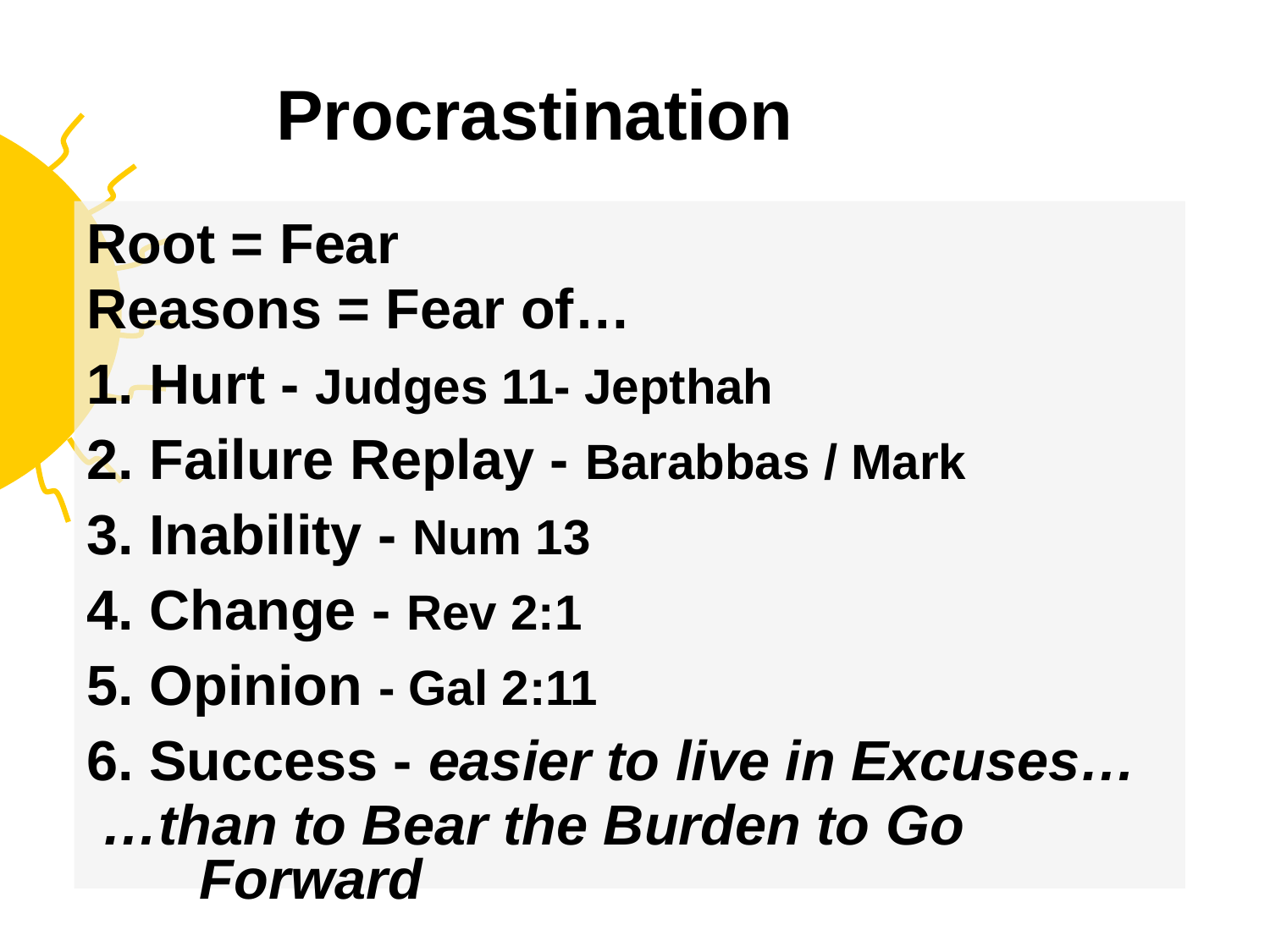

Procrastination

Root = Fear
Reasons = Fear of…
1. Hurt - Judges 11- Jepthah
2. Failure Replay - Barabbas / Mark
3. Inability - Num 13
4. Change - Rev 2:1
5. Opinion - Gal 2:11
6. Success - easier to live in Excuses…
 …than to Bear the Burden to Go Forward